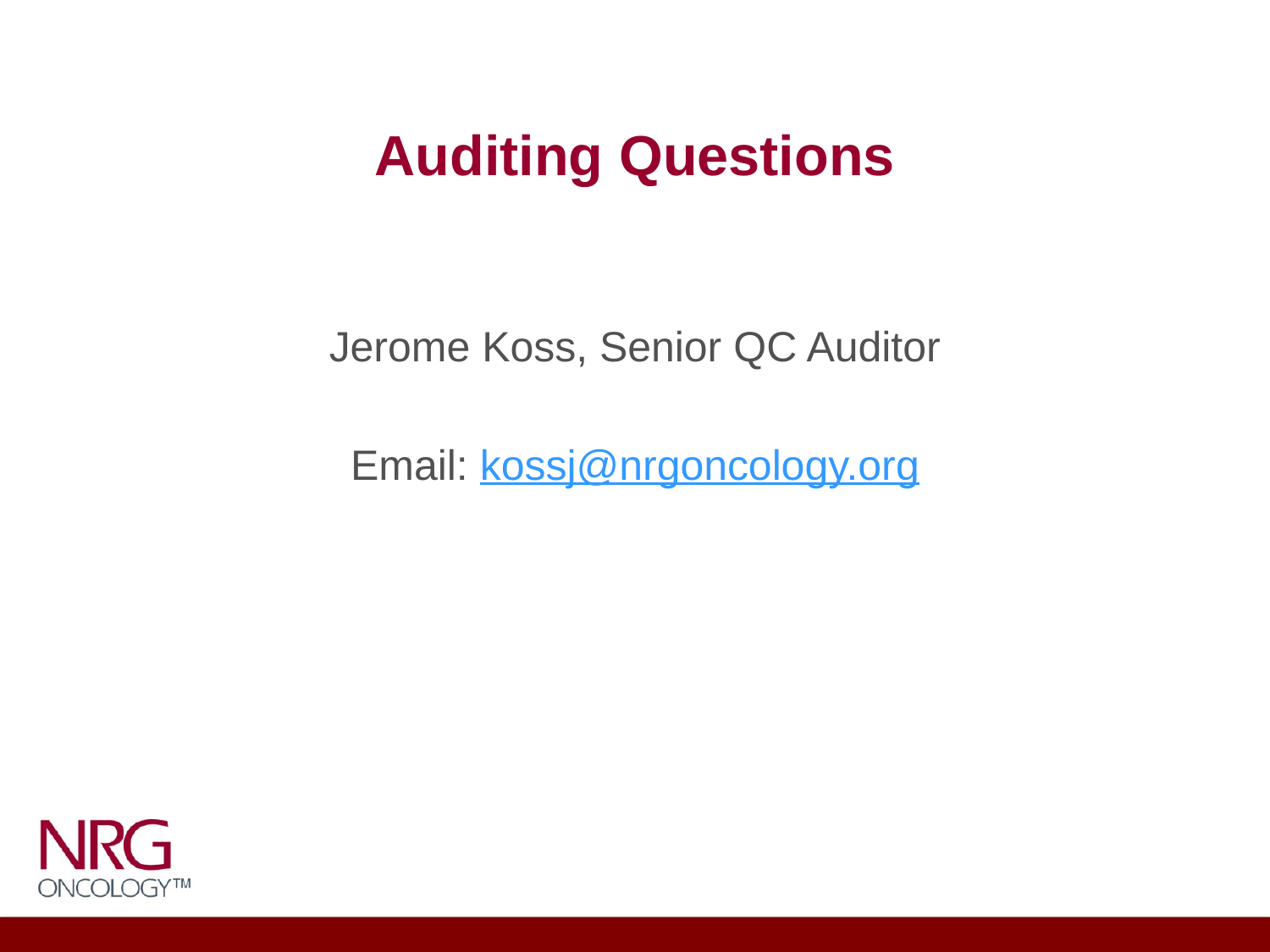

Auditing Questions

Jerome Koss, Senior QC Auditor

Email: kossj@nrgoncology.org